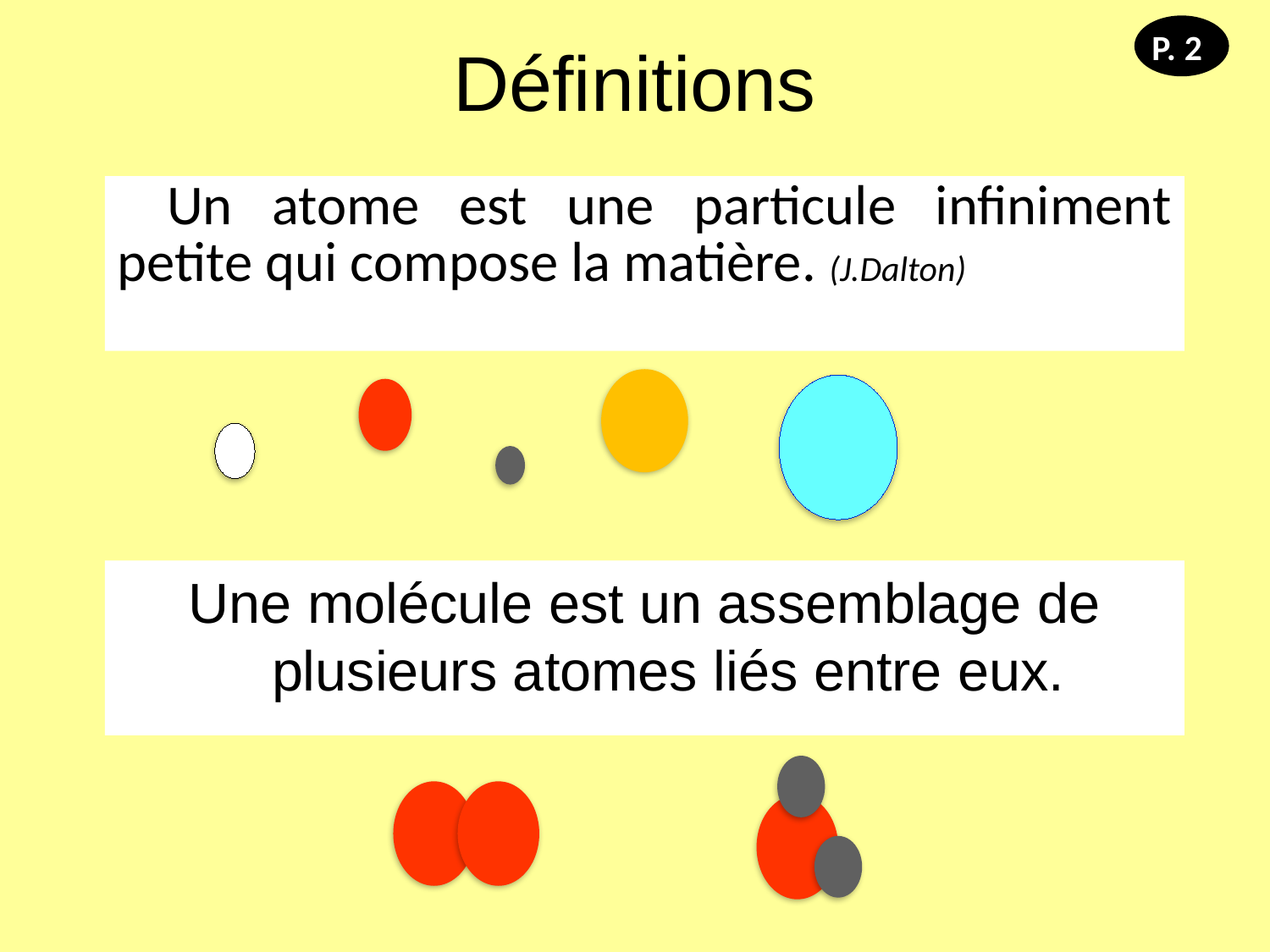

P. 2
Définitions
Un atome est une particule infiniment petite qui compose la matière. (J.Dalton)

Une molécule est un assemblage de plusieurs atomes liés entre eux.